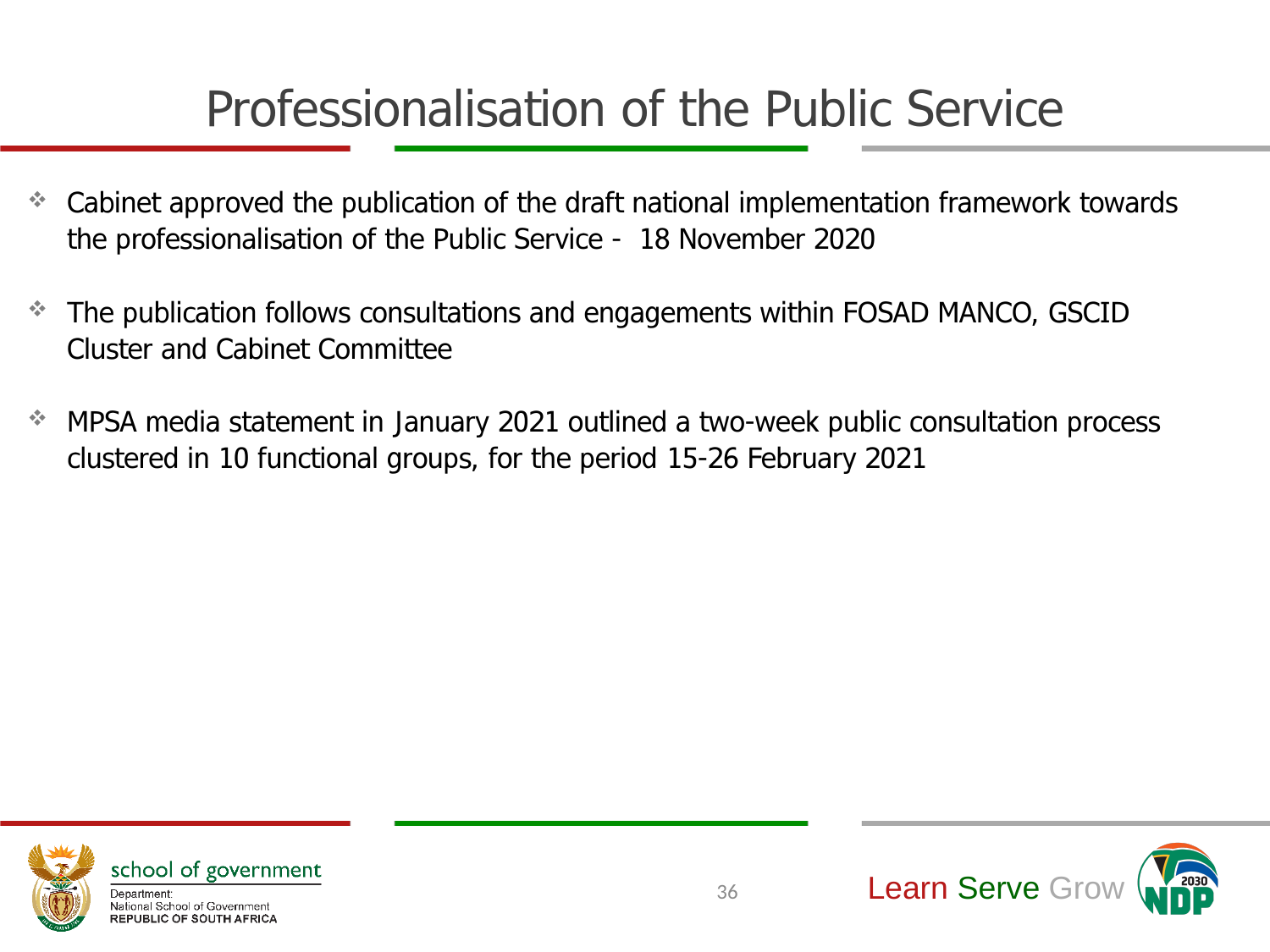

# Professionalisation of the Public Service
Cabinet approved the publication of the draft national implementation framework towards the professionalisation of the Public Service -  18 November 2020

The publication follows consultations and engagements within FOSAD MANCO, GSCID Cluster and Cabinet Committee

MPSA media statement in January 2021 outlined a two-week public consultation process clustered in 10 functional groups, for the period 15-26 February 2021

36